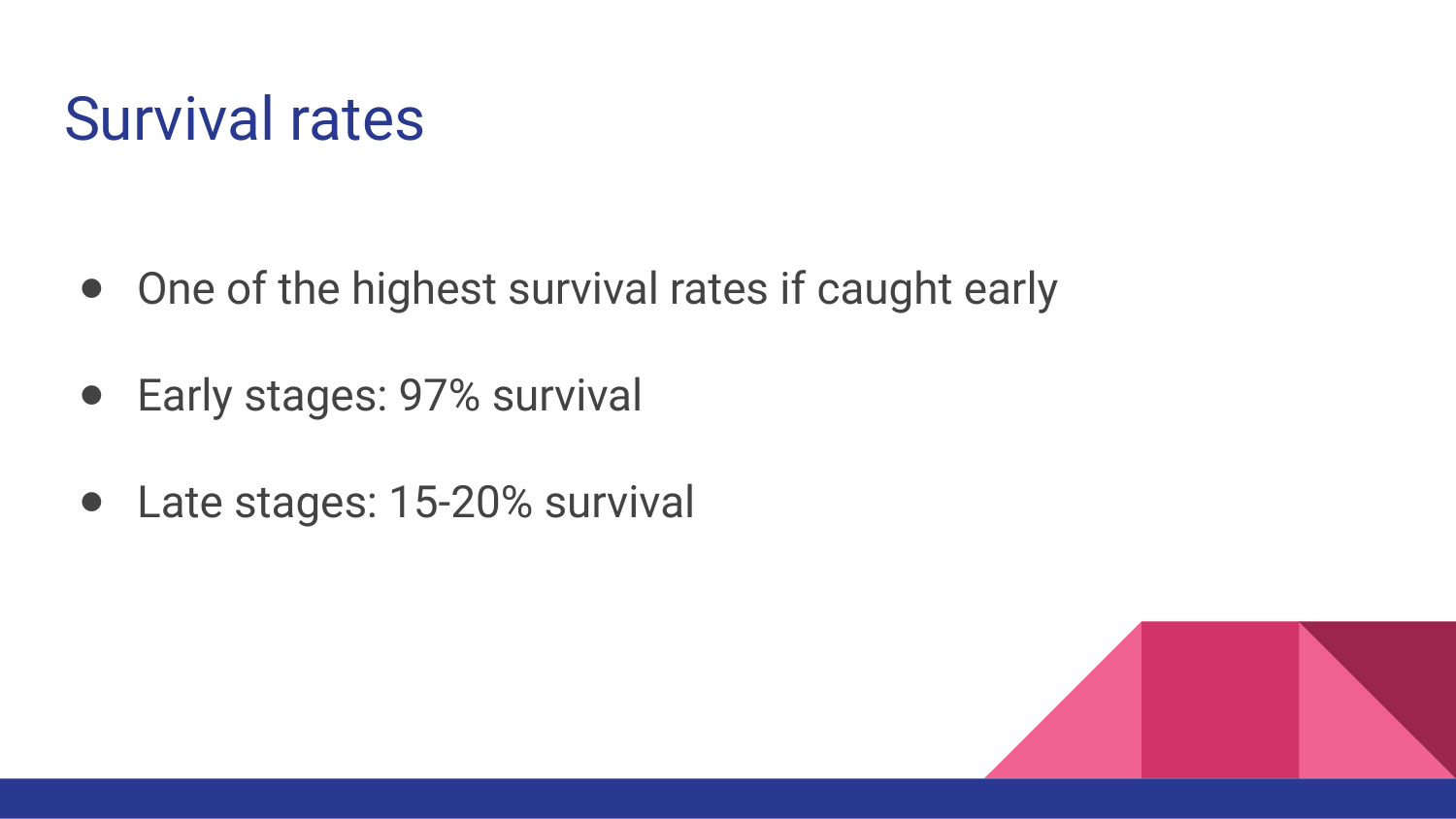

# Survival rates
One of the highest survival rates if caught early
Early stages: 97% survival
Late stages: 15-20% survival